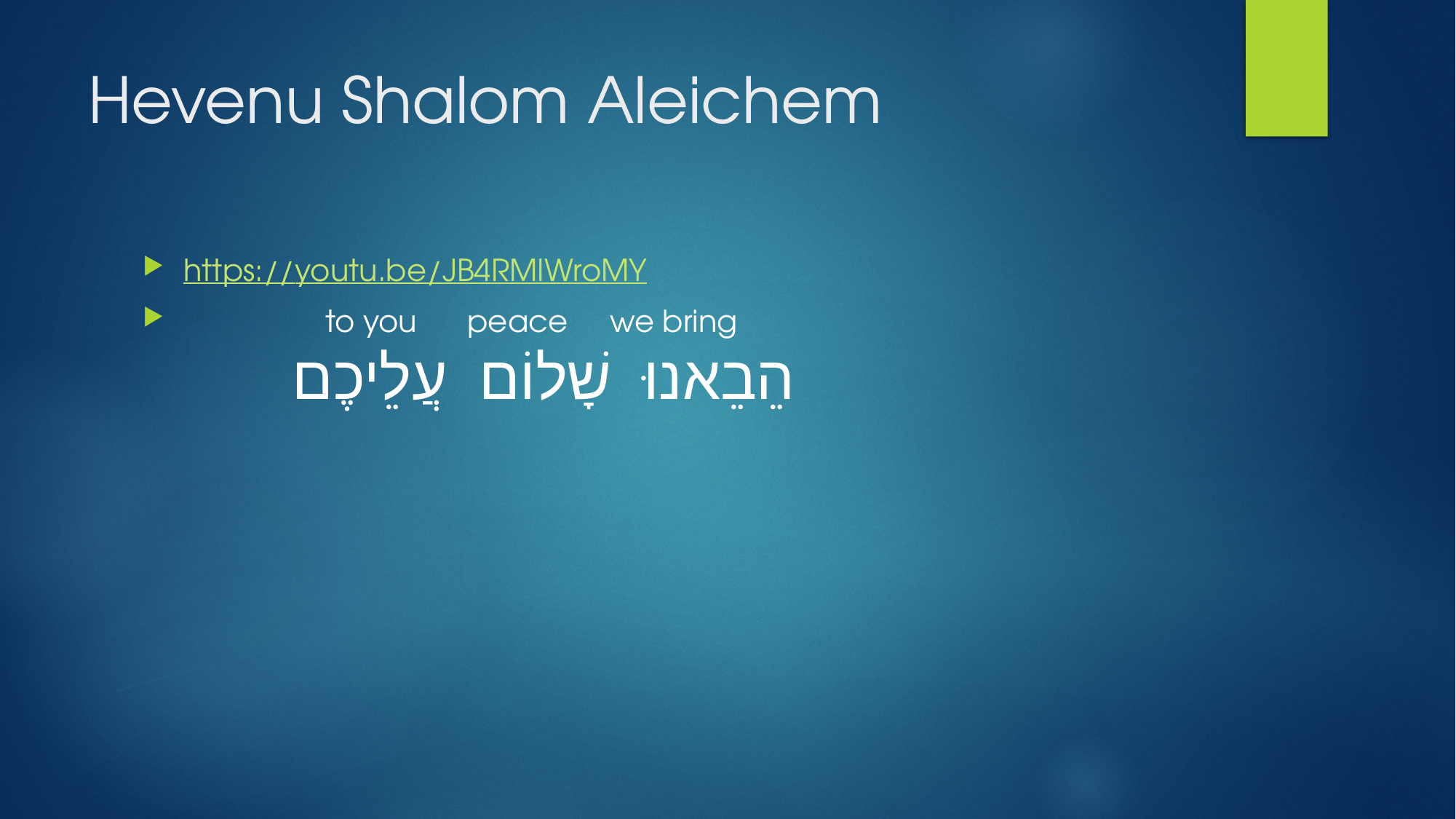

# Hevenu Shalom Aleichem
https://youtu.be/JB4RMIWroMY
                 to you      peace     we bring
             הֵבֵאנוּ  שָׁלוֹם  עֲלֵיכֶם